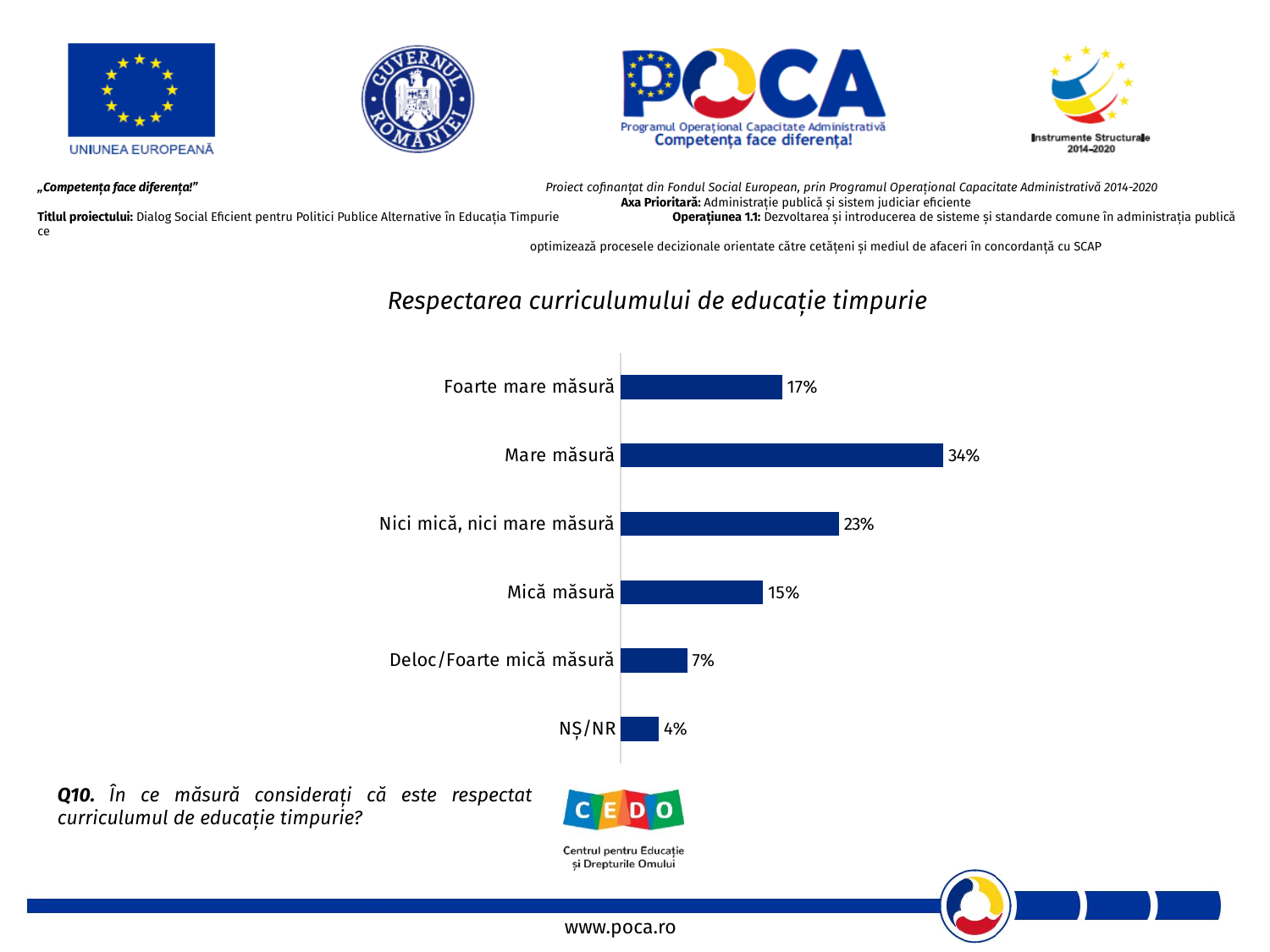

Respectarea curriculumului de educație timpurie

### Chart

| Category | Coloană2 |
|---|---|
| NȘ/NR | 0.04000000000000002 |
| Deloc/Foarte mică măsură | 0.07000000000000002 |
| Mică măsură | 0.15000000000000022 |
| Nici mică, nici mare măsură | 0.23 |
| Mare măsură | 0.34 |
| Foarte mare măsură | 0.17 |
Q10. În ce măsură considerați că este respectat curriculumul de educație timpurie?